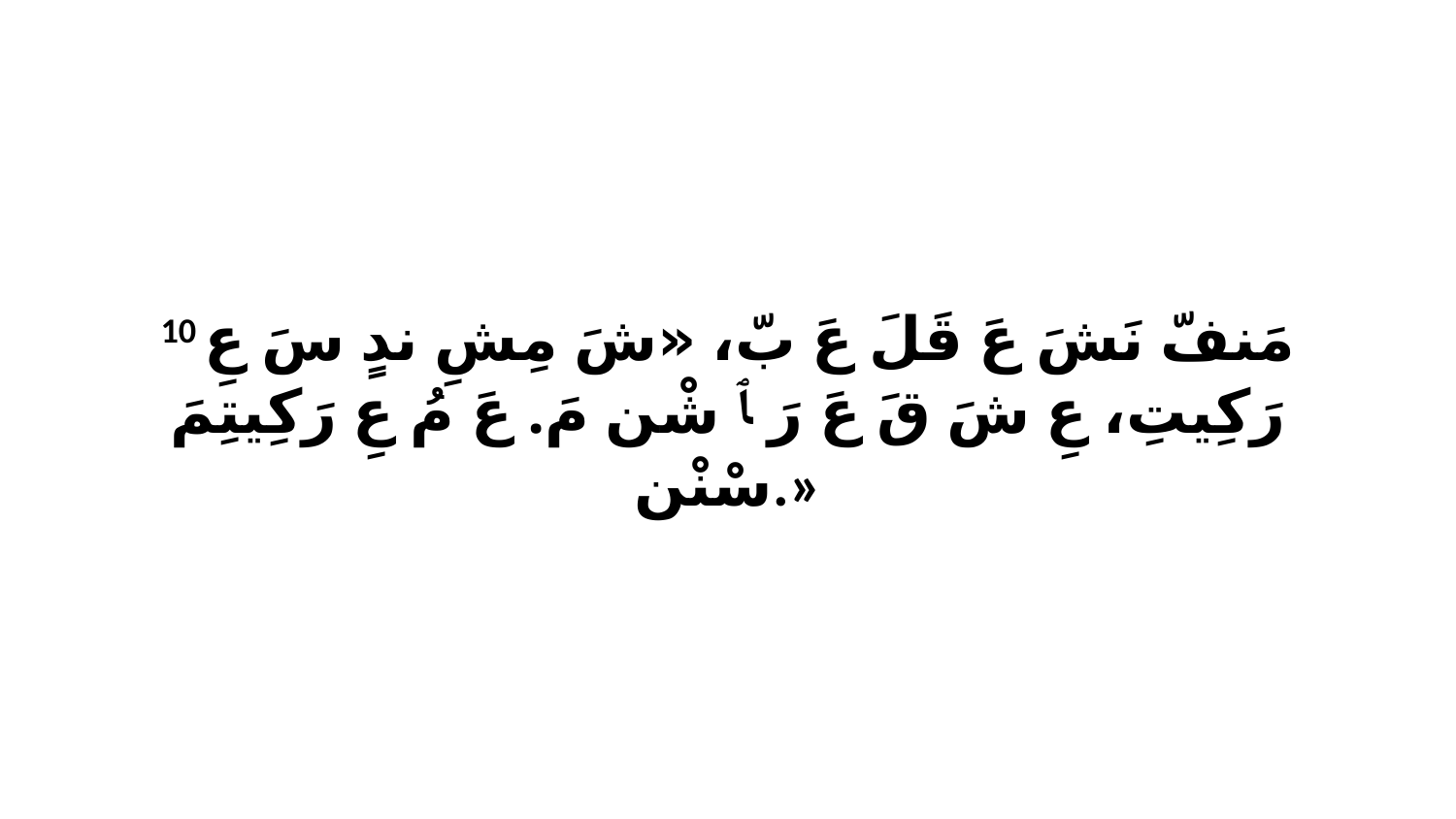

10 مَنفّ نَشَ عَ قَلَ عَ بّ، «شَ مِشِ ندٍ سَ عِ رَكِيتِ، عِ شَ قَ عَ رَ ﭑ شْن مَ. عَ مُ عِ رَكِيتِمَ سْنْن.»